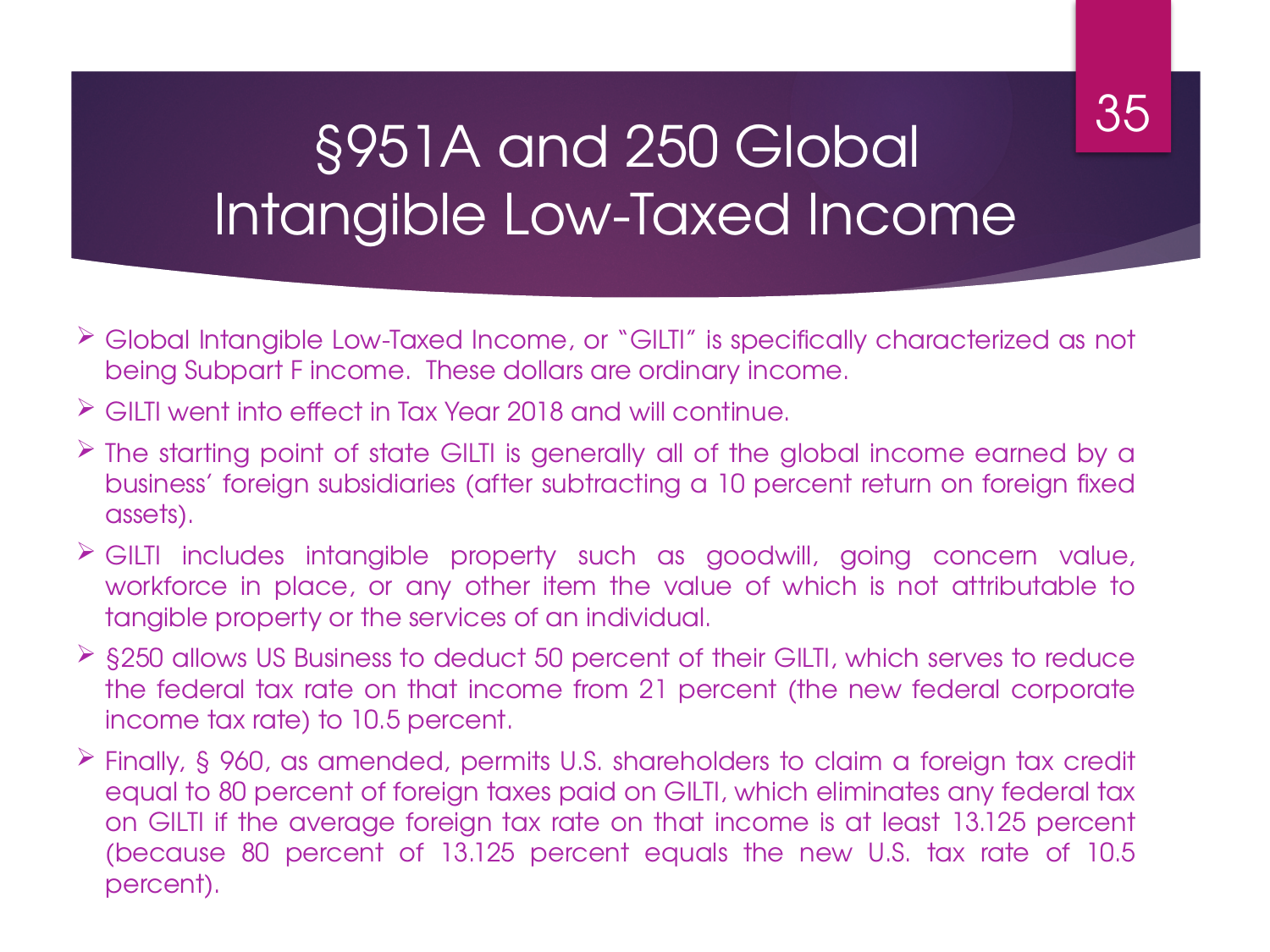

35
# §951A and 250 Global Intangible Low-Taxed Income
Global Intangible Low-Taxed Income, or “GILTI” is specifically characterized as not being Subpart F income.  These dollars are ordinary income.
GILTI went into effect in Tax Year 2018 and will continue.
The starting point of state GILTI is generally all of the global income earned by a business’ foreign subsidiaries (after subtracting a 10 percent return on foreign fixed assets).
GILTI includes intangible property such as goodwill, going concern value, workforce in place, or any other item the value of which is not attributable to tangible property or the services of an individual.
§250 allows US Business to deduct 50 percent of their GILTI, which serves to reduce the federal tax rate on that income from 21 percent (the new federal corporate income tax rate) to 10.5 percent.
Finally, § 960, as amended, permits U.S. shareholders to claim a foreign tax credit equal to 80 percent of foreign taxes paid on GILTI, which eliminates any federal tax on GILTI if the average foreign tax rate on that income is at least 13.125 percent (because 80 percent of 13.125 percent equals the new U.S. tax rate of 10.5 percent).